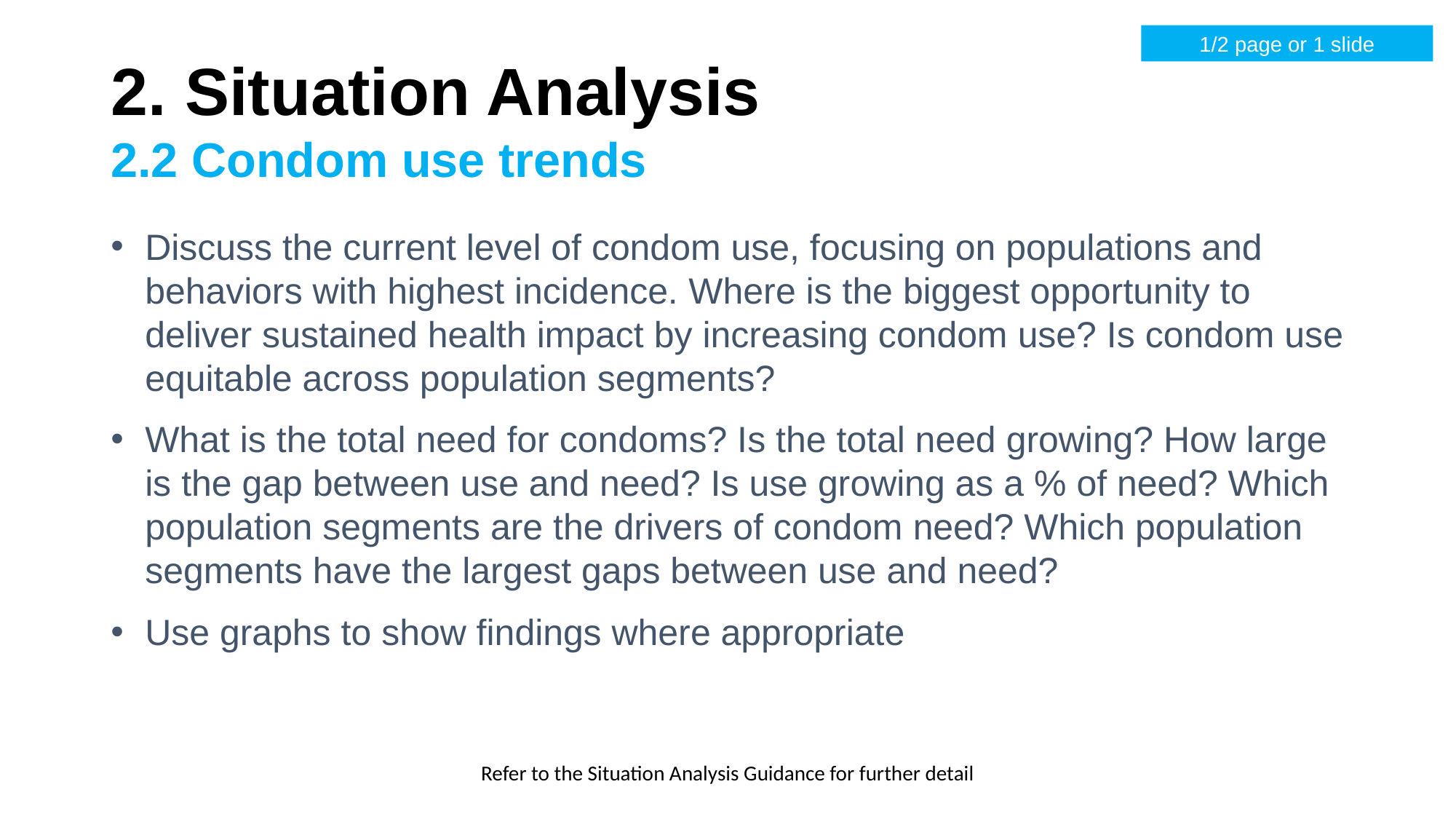

1/2 page or 1 slide
# 2. Situation Analysis 2.2 Condom use trends
Discuss the current level of condom use, focusing on populations and behaviors with highest incidence. Where is the biggest opportunity to deliver sustained health impact by increasing condom use? Is condom use equitable across population segments?
What is the total need for condoms? Is the total need growing? How large is the gap between use and need? Is use growing as a % of need? Which population segments are the drivers of condom need? Which population segments have the largest gaps between use and need?
Use graphs to show findings where appropriate

Refer to the Situation Analysis Guidance for further detail